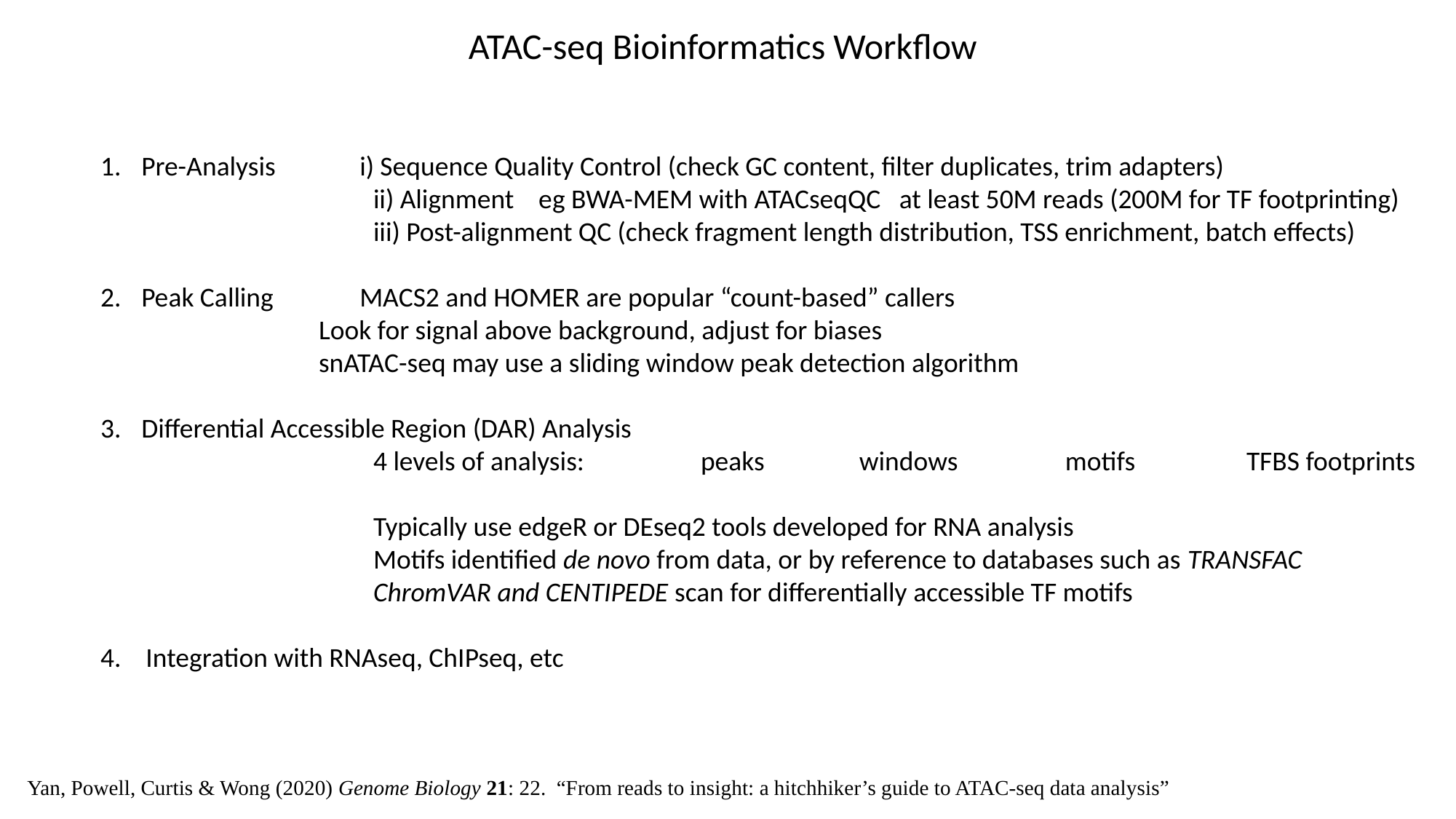

ATAC-seq Bioinformatics Workflow
Pre-Analysis	i) Sequence Quality Control (check GC content, filter duplicates, trim adapters)
	ii) Alignment    eg BWA-MEM with ATACseqQC   at least 50M reads (200M for TF footprinting)
	iii) Post-alignment QC (check fragment length distribution, TSS enrichment, batch effects)

Peak Calling	MACS2 and HOMER are popular “count-based” callers
Look for signal above background, adjust for biases
snATAC-seq may use a sliding window peak detection algorithm

Differential Accessible Region (DAR) Analysis
		4 levels of analysis:		peaks	        windows	      motifs		TFBS footprints

		Typically use edgeR or DEseq2 tools developed for RNA analysis
		Motifs identified de novo from data, or by reference to databases such as TRANSFAC
		ChromVAR and CENTIPEDE scan for differentially accessible TF motifs

4.    Integration with RNAseq, ChIPseq, etc
Yan, Powell, Curtis & Wong (2020) Genome Biology 21: 22.  “From reads to insight: a hitchhiker’s guide to ATAC-seq data analysis”